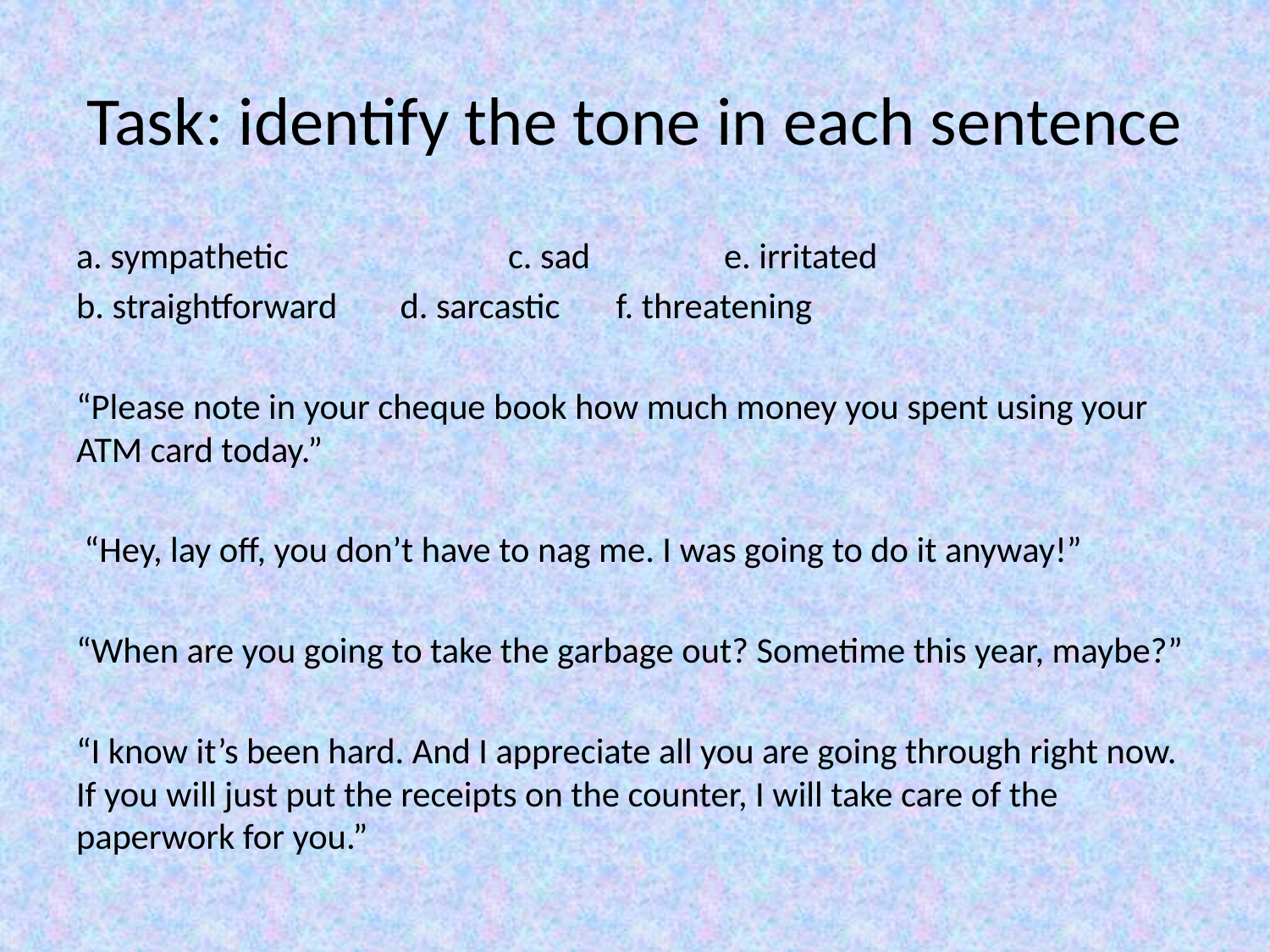

# Task: identify the tone in each sentence
a. sympathetic 		c. sad 		e. irritated
b. straightforward 	d. sarcastic 	f. threatening

“Please note in your cheque book how much money you spent using your ATM card today.”

 “Hey, lay off, you don’t have to nag me. I was going to do it anyway!”

“When are you going to take the garbage out? Sometime this year, maybe?”

“I know it’s been hard. And I appreciate all you are going through right now. If you will just put the receipts on the counter, I will take care of the paperwork for you.”